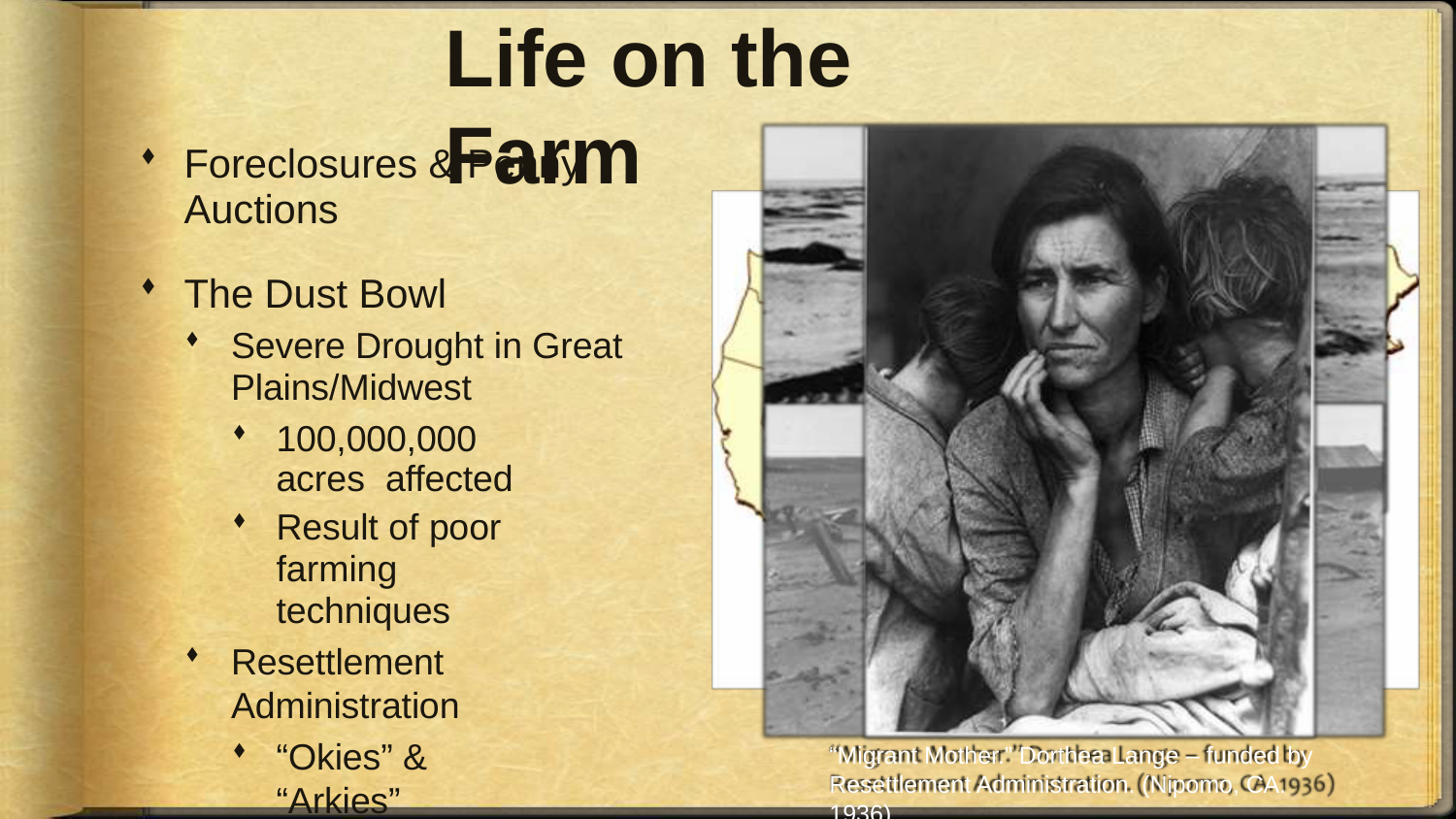

# Life on the Farm

Foreclosures & Penny
Auctions
The Dust Bowl
Severe Drought in Great
Plains/Midwest
100,000,000 acres  affected
Result of poor farming
techniques
Resettlement Administration
“Okies” & “Arkies”
The Grapes of Wrath

“Migrant Mother.” Dorthea Lange – funded by  Resettlement Administration. (Nipomo, CA. 1936)